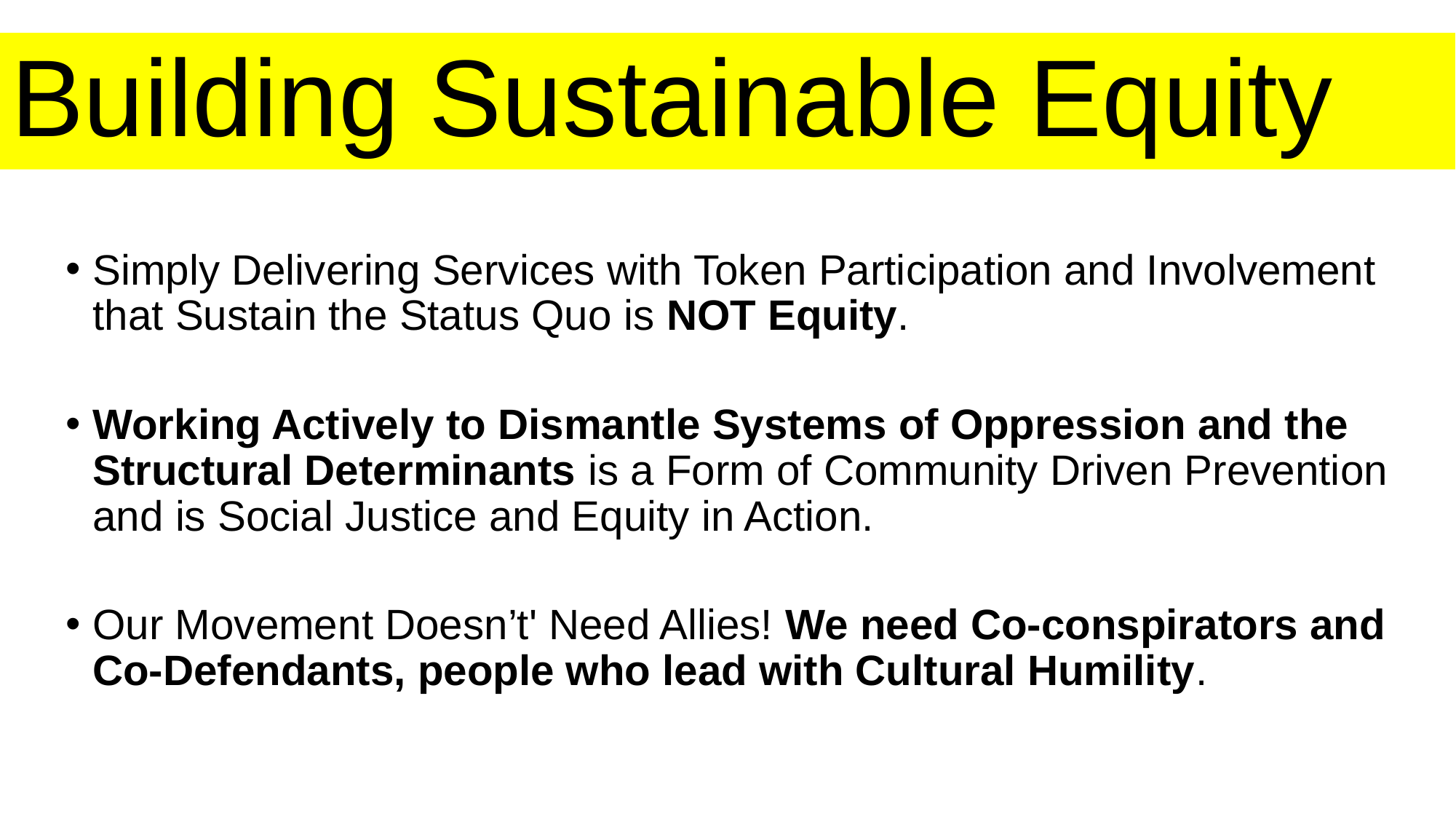

# Building Sustainable Equity

Simply Delivering Services with Token Participation and Involvement that Sustain the Status Quo is NOT Equity.

Working Actively to Dismantle Systems of Oppression and the Structural Determinants is a Form of Community Driven Prevention  and is Social Justice and Equity in Action.

Our Movement Doesn’t' Need Allies! We need Co-conspirators and Co-Defendants, people who lead with Cultural Humility.